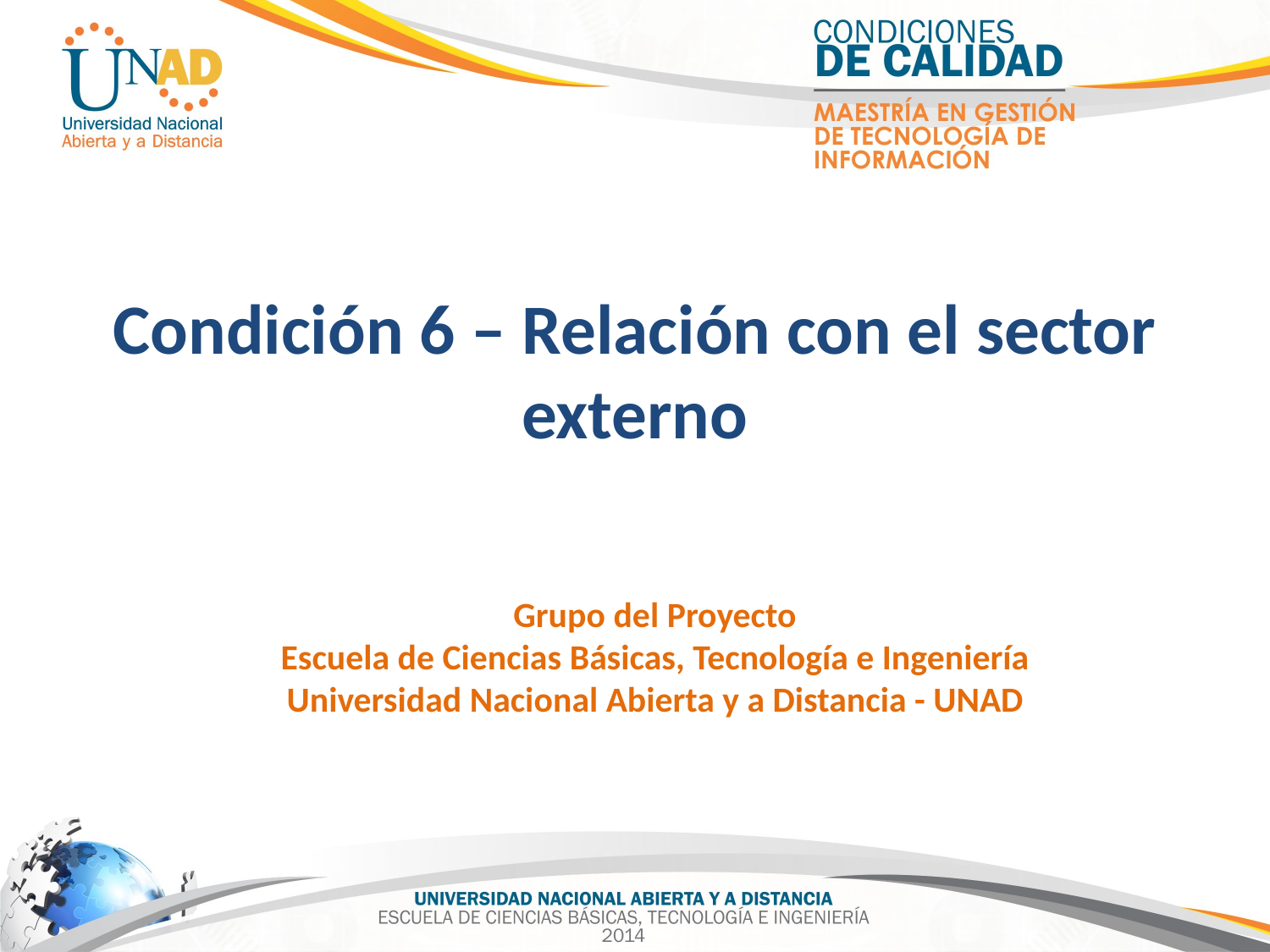

Condición 6 – Relación con el sector externo
Grupo del Proyecto
Escuela de Ciencias Básicas, Tecnología e Ingeniería
Universidad Nacional Abierta y a Distancia - UNAD